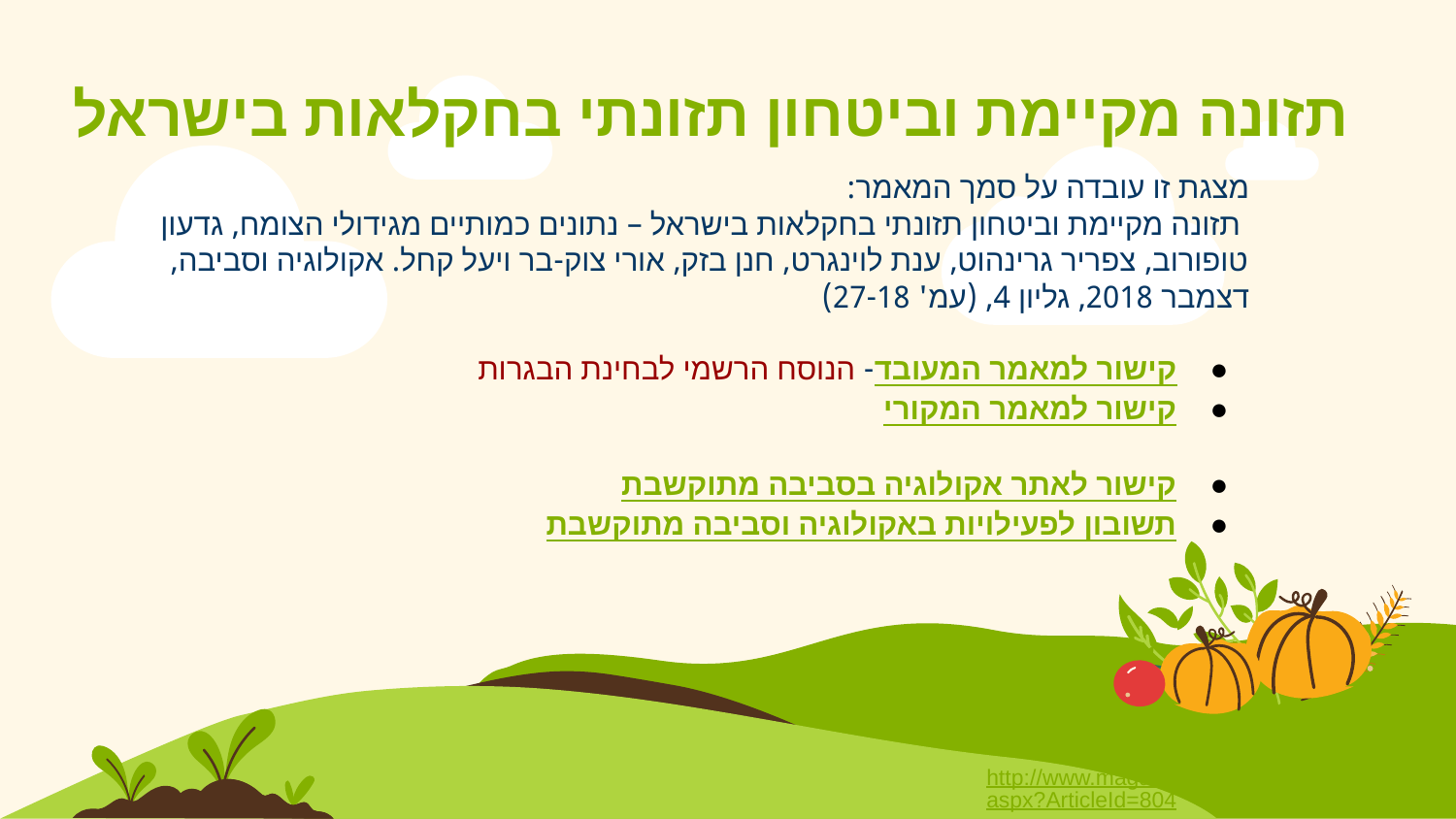

# תזונה מקיימת וביטחון תזונתי בחקלאות בישראל

מצגת זו עובדה על סמך המאמר:
 תזונה מקיימת וביטחון תזונתי בחקלאות בישראל – נתונים כמותיים מגידולי הצומח, גדעון טופורוב, צפריר גרינהוט, ענת לוינגרט, חנן בזק, אורי צוק-בר ויעל קחל. אקולוגיה וסביבה, דצמבר 2018, גליון 4, (עמ' 27-18)

קישור למאמר המעובד- הנוסח הרשמי לבחינת הבגרות
קישור למאמר המקורי

קישור לאתר אקולוגיה בסביבה מתוקשבת
תשובון לפעילויות באקולוגיה וסביבה מתוקשבת

http://www.magazine.isees.org.il/ArticlePage.aspx?ArticleId=804